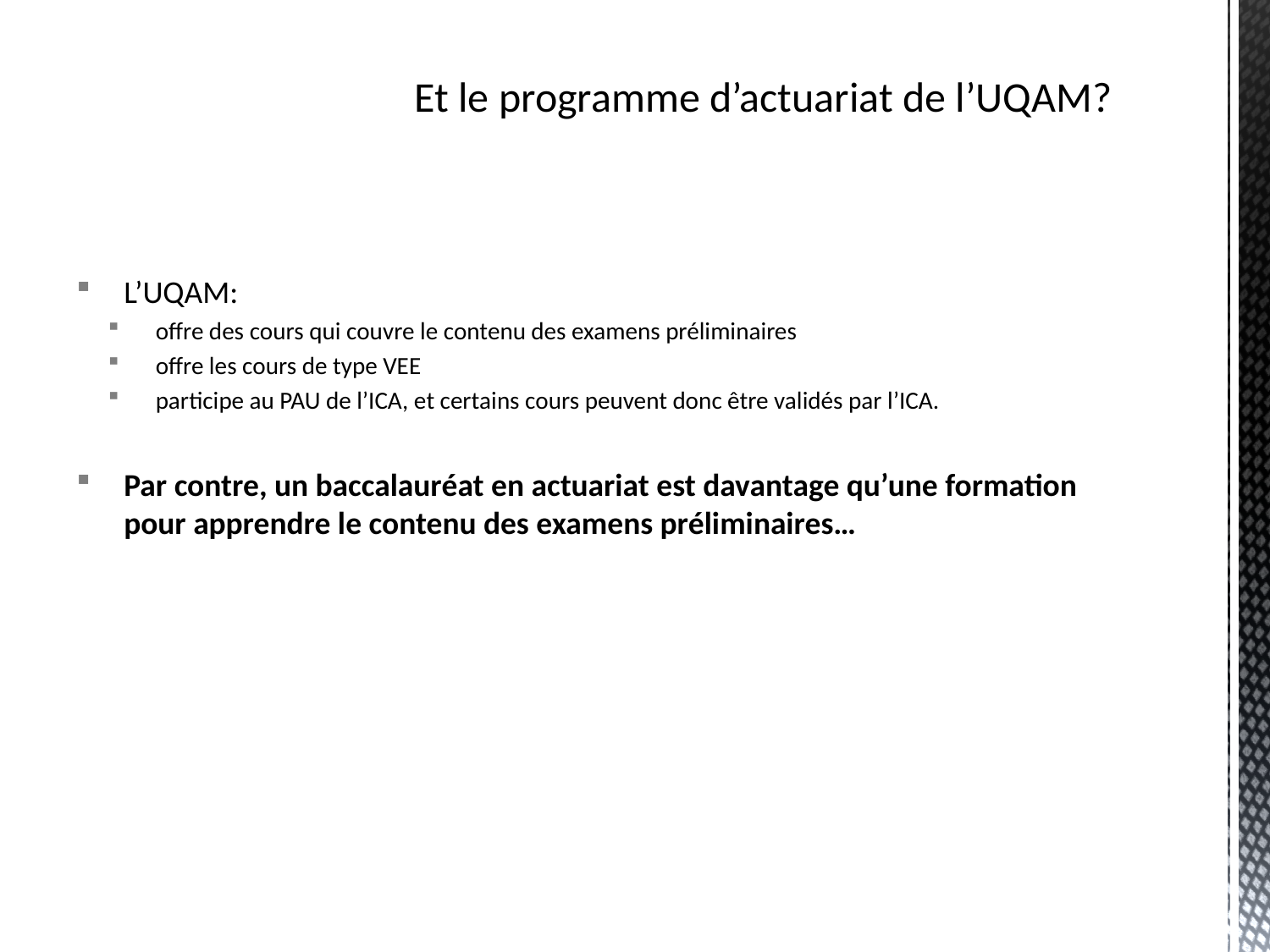

L’UQAM:
offre des cours qui couvre le contenu des examens préliminaires
offre les cours de type VEE
participe au PAU de l’ICA, et certains cours peuvent donc être validés par l’ICA.

Par contre, un baccalauréat en actuariat est davantage qu’une formation pour apprendre le contenu des examens préliminaires…

# Et le programme d’actuariat de l’UQAM?